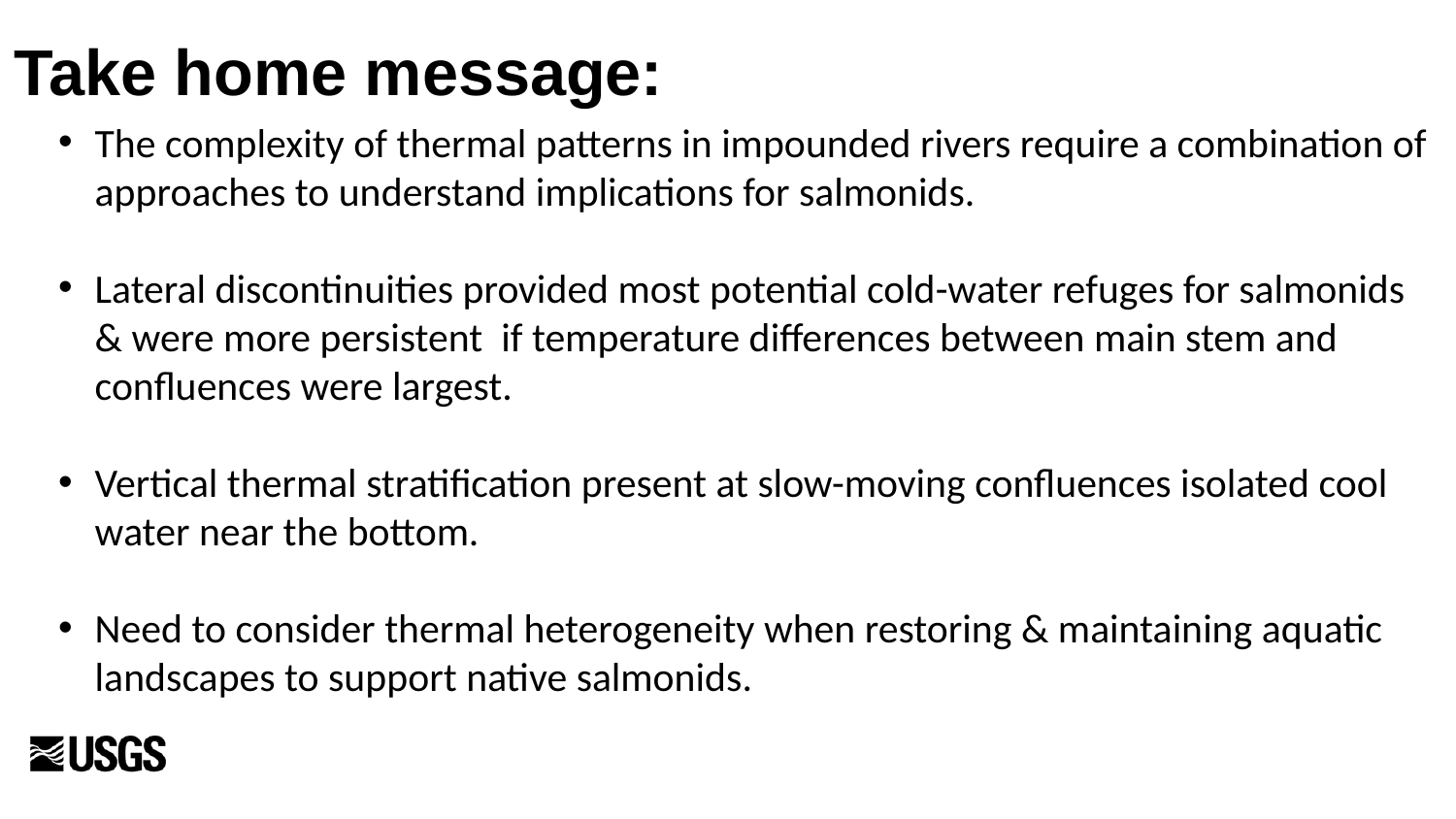

Take home message:

The complexity of thermal patterns in impounded rivers require a combination of approaches to understand implications for salmonids.

Lateral discontinuities provided most potential cold-water refuges for salmonids & were more persistent  if temperature differences between main stem and confluences were largest.

Vertical thermal stratification present at slow-moving confluences isolated cool water near the bottom.

Need to consider thermal heterogeneity when restoring & maintaining aquatic landscapes to support native salmonids.